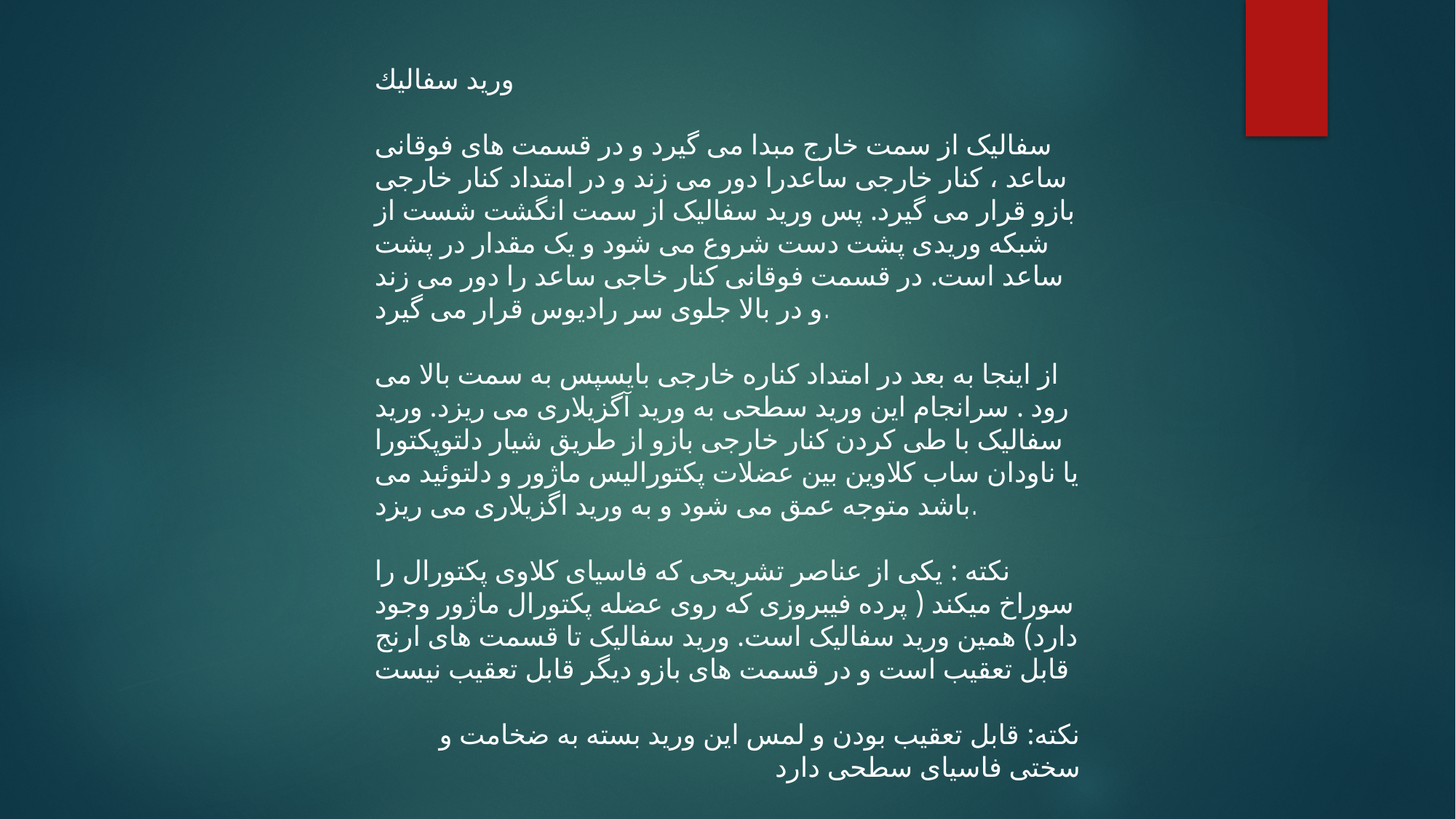

وريد سفاليك

سفالیک از سمت خارج مبدا می گیرد و در قسمت های فوقانی ساعد ، کنار خارجی ساعدرا دور می زند و در امتداد کنار خارجی بازو قرار می گیرد. پس ورید سفالیک از سمت انگشت شست از شبکه وریدی پشت دست شروع می شود و یک مقدار در پشت ساعد است. در قسمت فوقانی کنار خاجی ساعد را دور می زند و در بالا جلوی سر رادیوس قرار می گیرد.

از اینجا به بعد در امتداد کناره خارجی بایسپس به سمت بالا می رود . سرانجام این ورید سطحی به ورید آگزیلاری می ریزد. ورید سفالیک با طی کردن کنار خارجی بازو از طریق شیار دلتوپکتورا یا ناودان ساب کلاوین بین عضلات پکتورالیس ماژور و دلتوئید می باشد متوجه عمق می شود و به ورید اگزیلاری می ریزد.

نکته : یکی از عناصر تشریحی که فاسیای کلاوی پکتورال را سوراخ میکند ( پرده فیبروزی که روی عضله پکتورال ماژور وجود دارد) همین ورید سفالیک است. ورید سفالیک تا قسمت های ارنج قابل تعقیب است و در قسمت های بازو دیگر قابل تعقیب نیست

نکته: قابل تعقیب بودن و لمس این ورید بسته به ضخامت و سختی فاسیای سطحی دارد